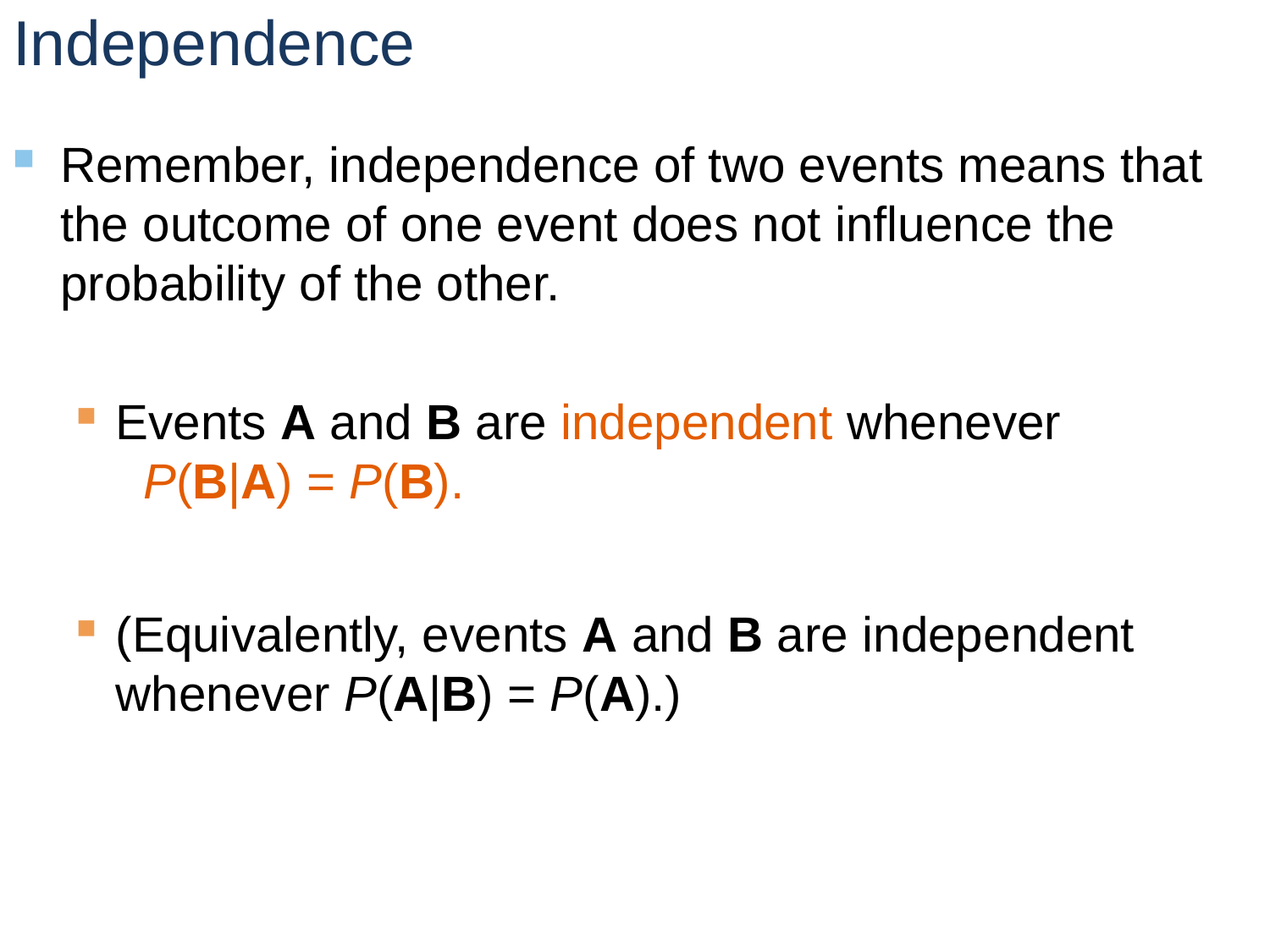

# Independence
Remember, independence of two events means that the outcome of one event does not influence the probability of the other.

Events A and B are independent whenever                  P(B|A) = P(B).

(Equivalently, events A and B are independent whenever P(A|B) = P(A).)